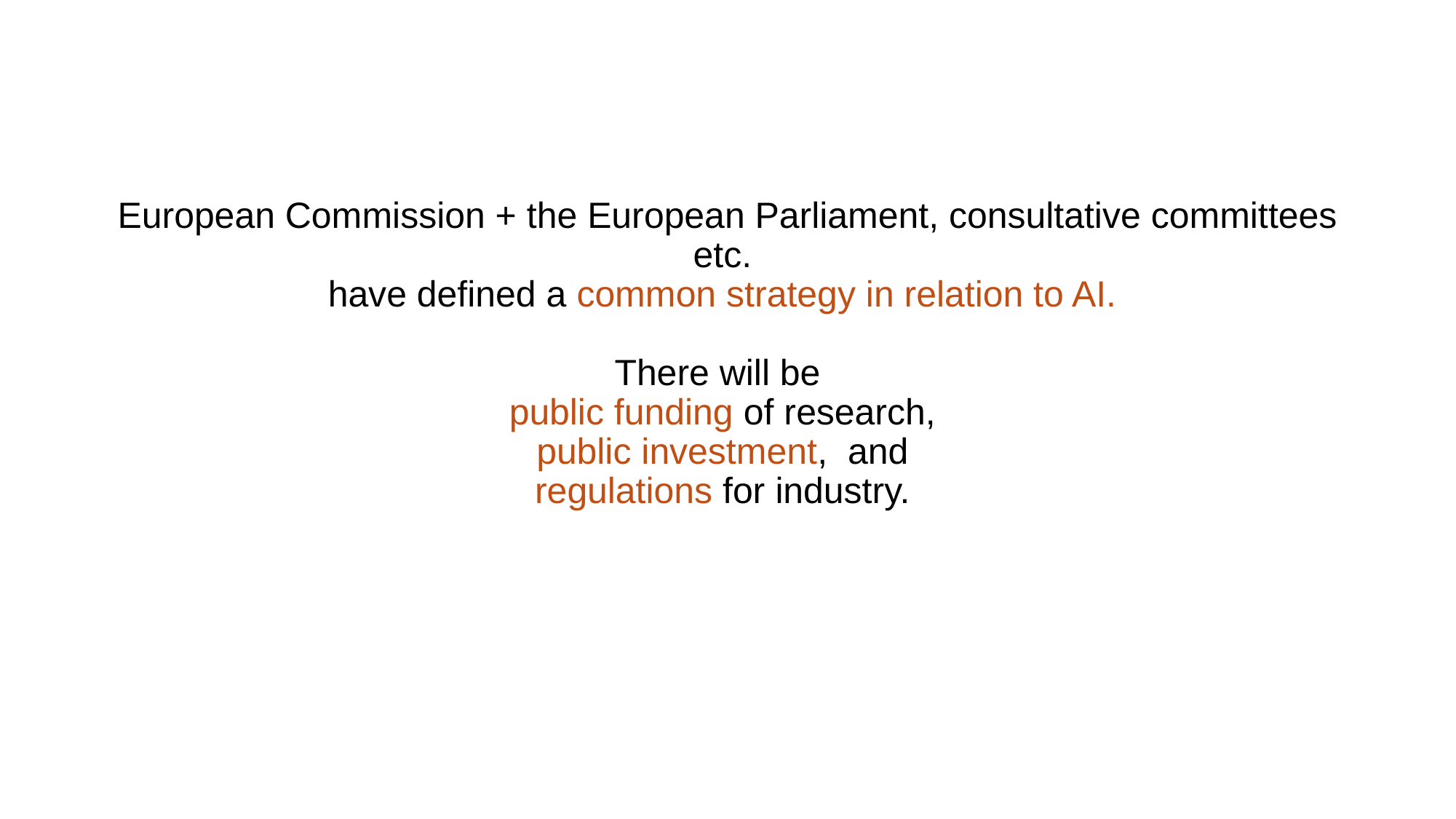

# European Commission + the European Parliament, consultative committees etc. have defined a common strategy in relation to AI. There will be public funding of research, public investment,  and regulations for industry.